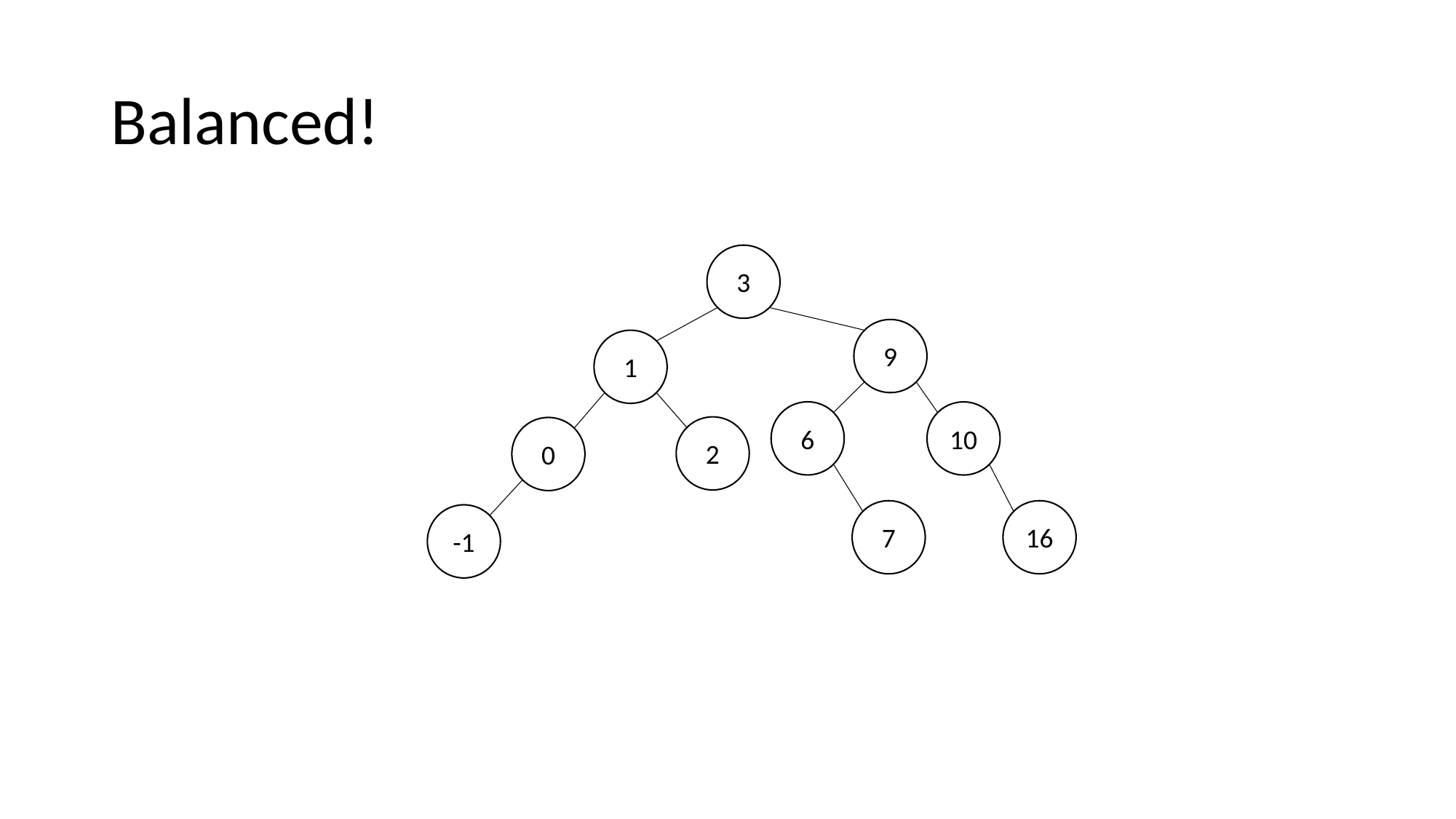

# Balanced!
3
9
1
6
10
2
0
16
7
-1